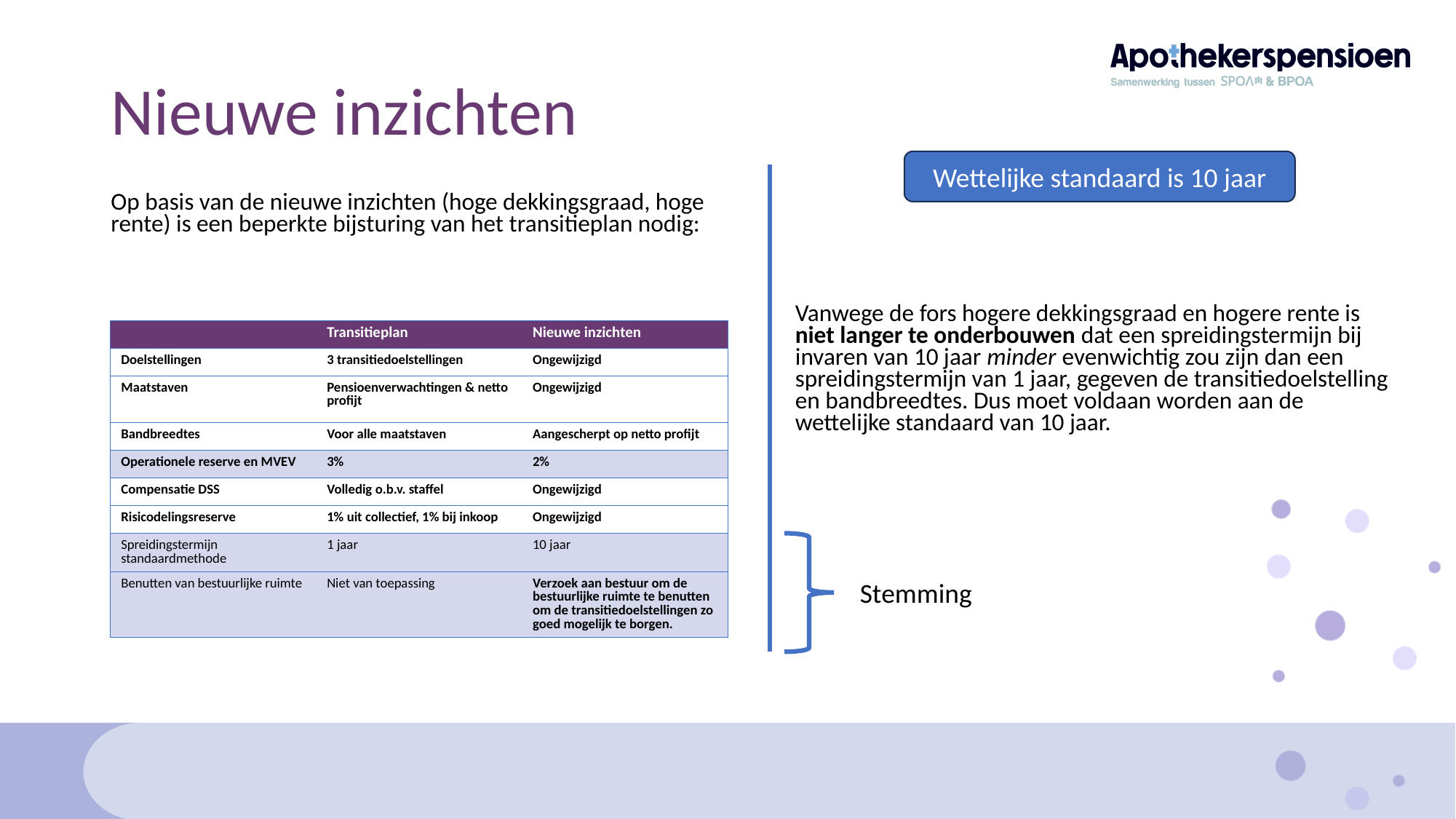

# Nieuwe inzichten

Vanwege de fors hogere dekkingsgraad en hogere rente is niet langer te onderbouwen dat een spreidingstermijn bij invaren van 10 jaar minder evenwichtig zou zijn dan een spreidingstermijn van 1 jaar, gegeven de transitiedoelstelling en bandbreedtes. Dus moet voldaan worden aan de wettelijke standaard van 10 jaar.

Wettelijke standaard is 10 jaar
Op basis van de nieuwe inzichten (hoge dekkingsgraad, hoge rente) is een beperkte bijsturing van het transitieplan nodig:

|  | Transitieplan | Nieuwe inzichten |
| --- | --- | --- |
| Doelstellingen | 3 transitiedoelstellingen | Ongewijzigd |
| Maatstaven | Pensioenverwachtingen & netto profijt | Ongewijzigd |
| Bandbreedtes | Voor alle maatstaven | Aangescherpt op netto profijt |
| Operationele reserve en MVEV | 3% | 2% |
| Compensatie DSS | Volledig o.b.v. staffel | Ongewijzigd |
| Risicodelingsreserve | 1% uit collectief, 1% bij inkoop | Ongewijzigd |
| Spreidingstermijn standaardmethode | 1 jaar | 10 jaar |
| Benutten van bestuurlijke ruimte | Niet van toepassing | Verzoek aan bestuur om de bestuurlijke ruimte te benutten om de transitiedoelstellingen zo goed mogelijk te borgen. |

Stemming